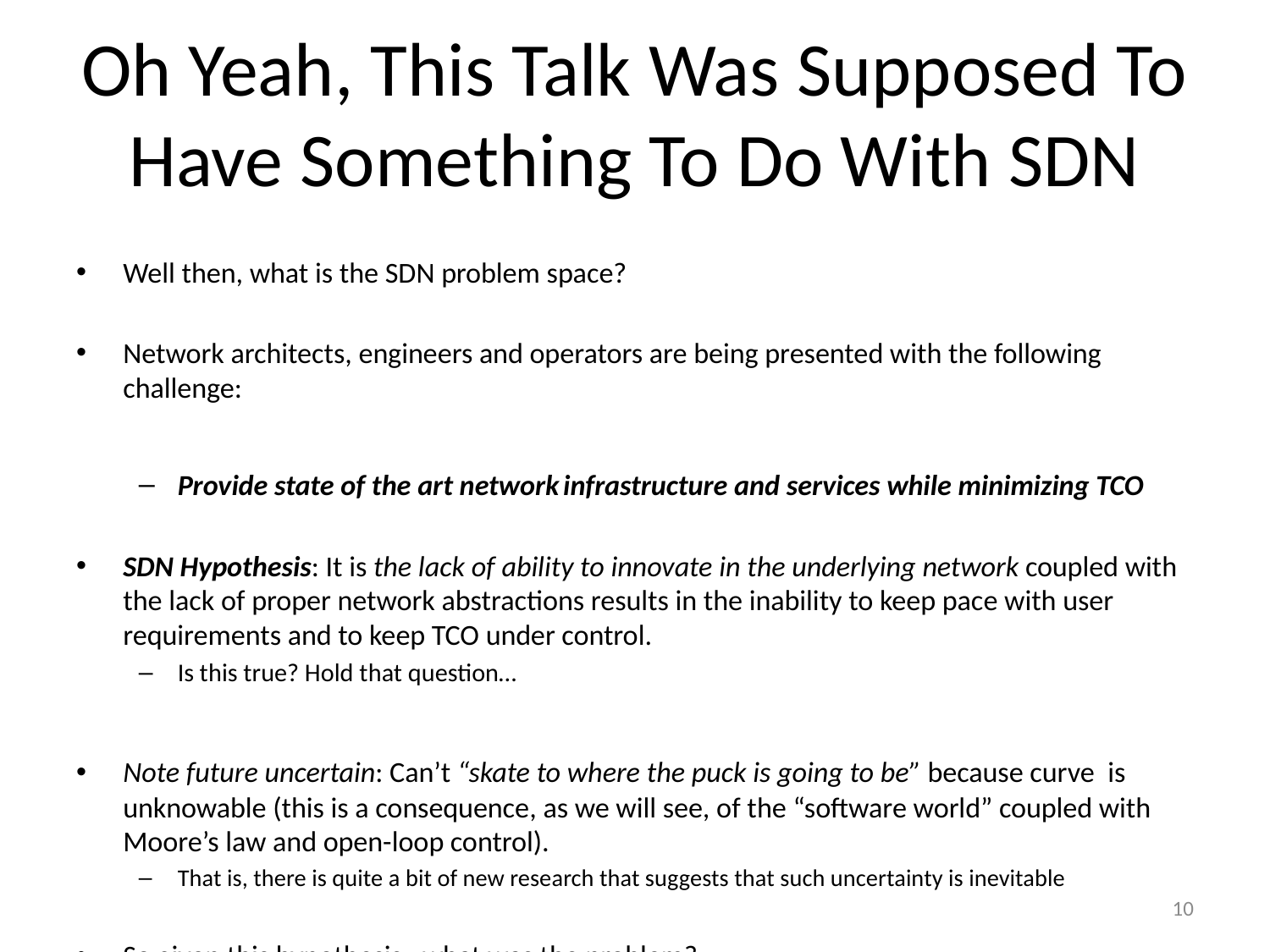

# Oh Yeah, This Talk Was Supposed To Have Something To Do With SDN
Well then, what is the SDN problem space?

Network architects, engineers and operators are being presented with the following challenge:

Provide state of the art network infrastructure and services while minimizing TCO

SDN Hypothesis: It is the lack of ability to innovate in the underlying network coupled with the lack of proper network abstractions results in the inability to keep pace with user requirements and to keep TCO under control.
Is this true? Hold that question…

Note future uncertain: Can’t “skate to where the puck is going to be” because curve  is unknowable (this is a consequence, as we will see, of the “software world” coupled with Moore’s law and open-loop control).
That is, there is quite a bit of new research that suggests that such uncertainty is inevitable

So given this hypothesis,  what was the problem?
10